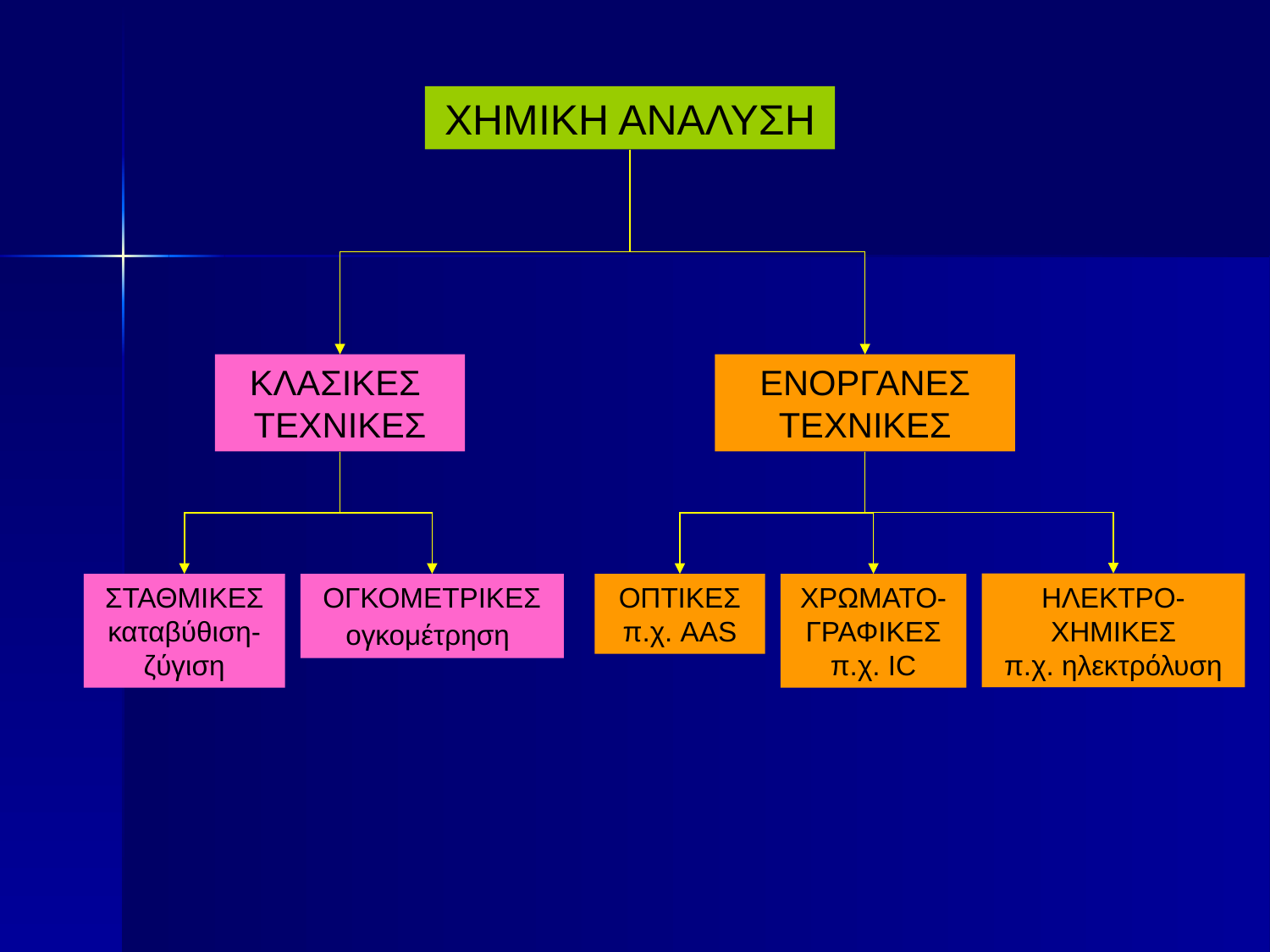

ΧΗΜΙΚΗ ΑΝΑΛΥΣΗ
ΚΛΑΣΙΚΕΣ
ΤΕΧΝΙΚΕΣ
ΕΝΟΡΓΑΝΕΣ ΤΕΧΝΙΚΕΣ
ΗΛΕΚΤΡΟ-ΧΗΜΙΚΕΣ
π.χ. ηλεκτρόλυση
ΣΤΑΘΜΙΚΕΣ
καταβύθιση-ζύγιση
ΟΓΚΟΜΕΤΡΙΚΕΣ
ογκομέτρηση
ΟΠΤΙΚΕΣ
π.χ. AAS
ΧΡΩΜΑΤΟ-ΓΡΑΦΙΚΕΣ
π.χ. IC